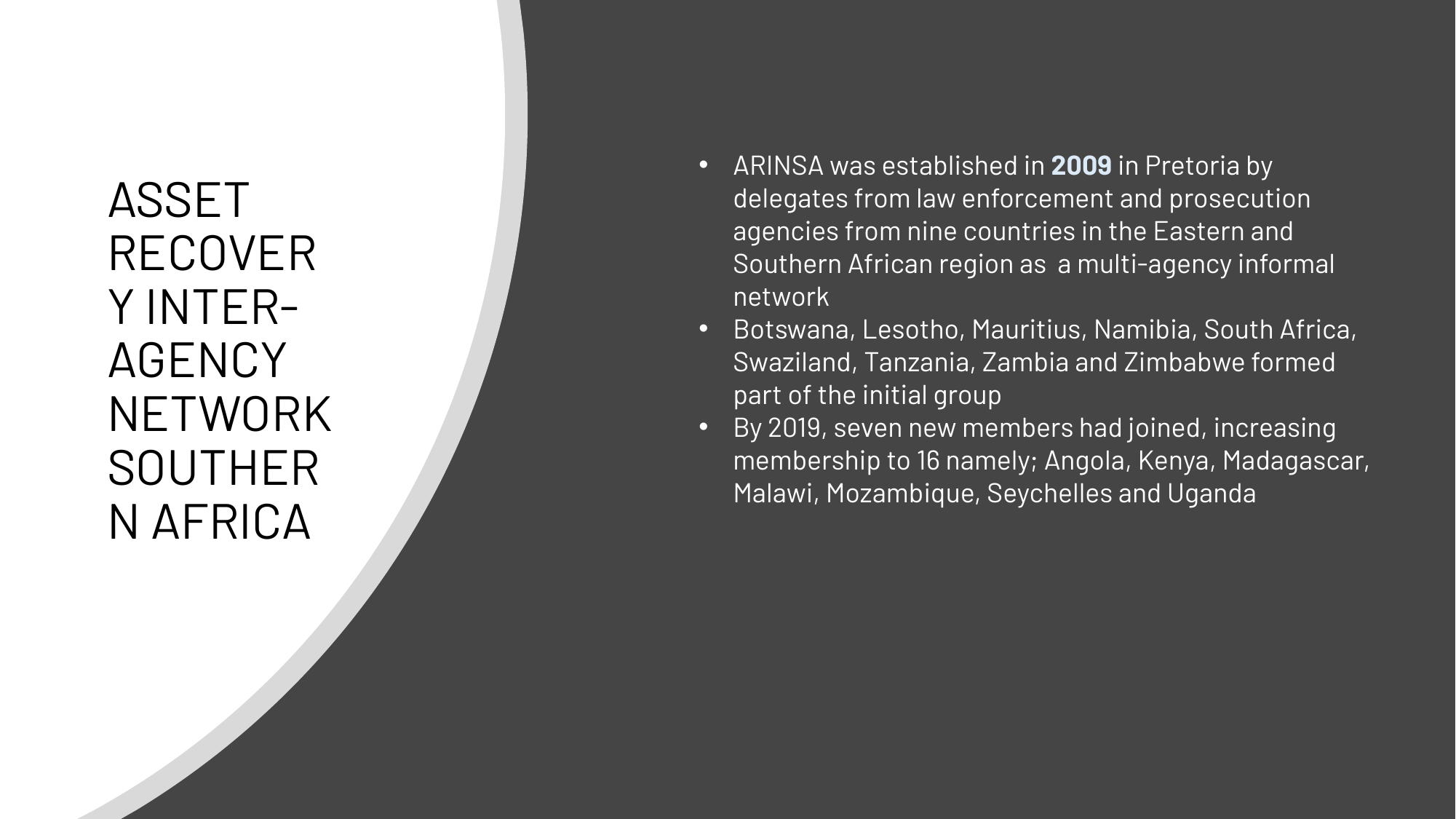

ARINSA was established in 2009 in Pretoria by delegates from law enforcement and prosecution agencies from nine countries in the Eastern and Southern African region as  a multi-agency informal network
Botswana, Lesotho, Mauritius, Namibia, South Africa, Swaziland, Tanzania, Zambia and Zimbabwe formed part of the initial group
By 2019, seven new members had joined, increasing membership to 16 namely; Angola, Kenya, Madagascar, Malawi, Mozambique, Seychelles and Uganda

# ASSET RECOVERY INTER-AGENCY NETWORK SOUTHERN AFRICA